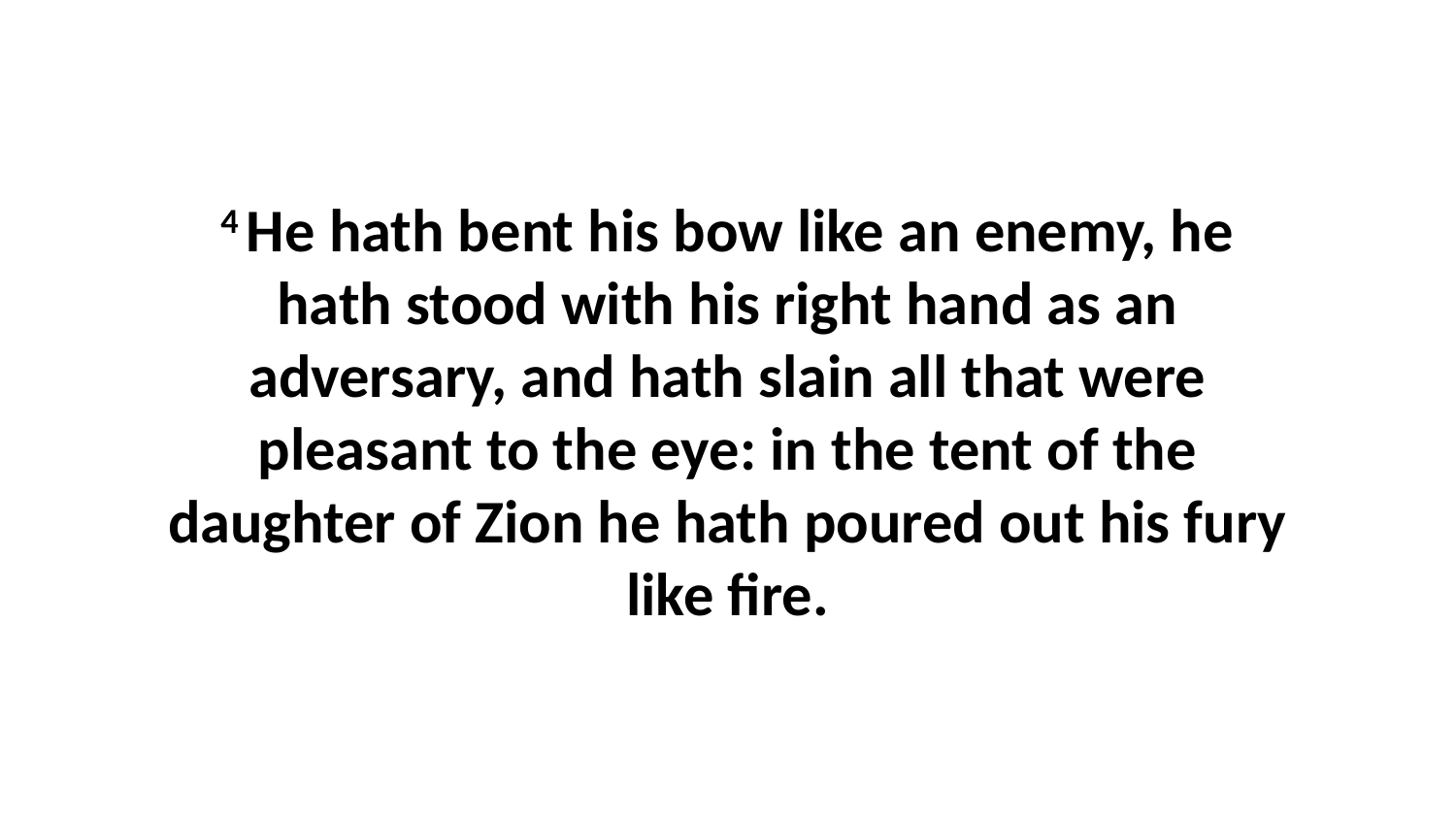

4 He hath bent his bow like an enemy, he hath stood with his right hand as an adversary, and hath slain all that were pleasant to the eye: in the tent of the daughter of Zion he hath poured out his fury like fire.